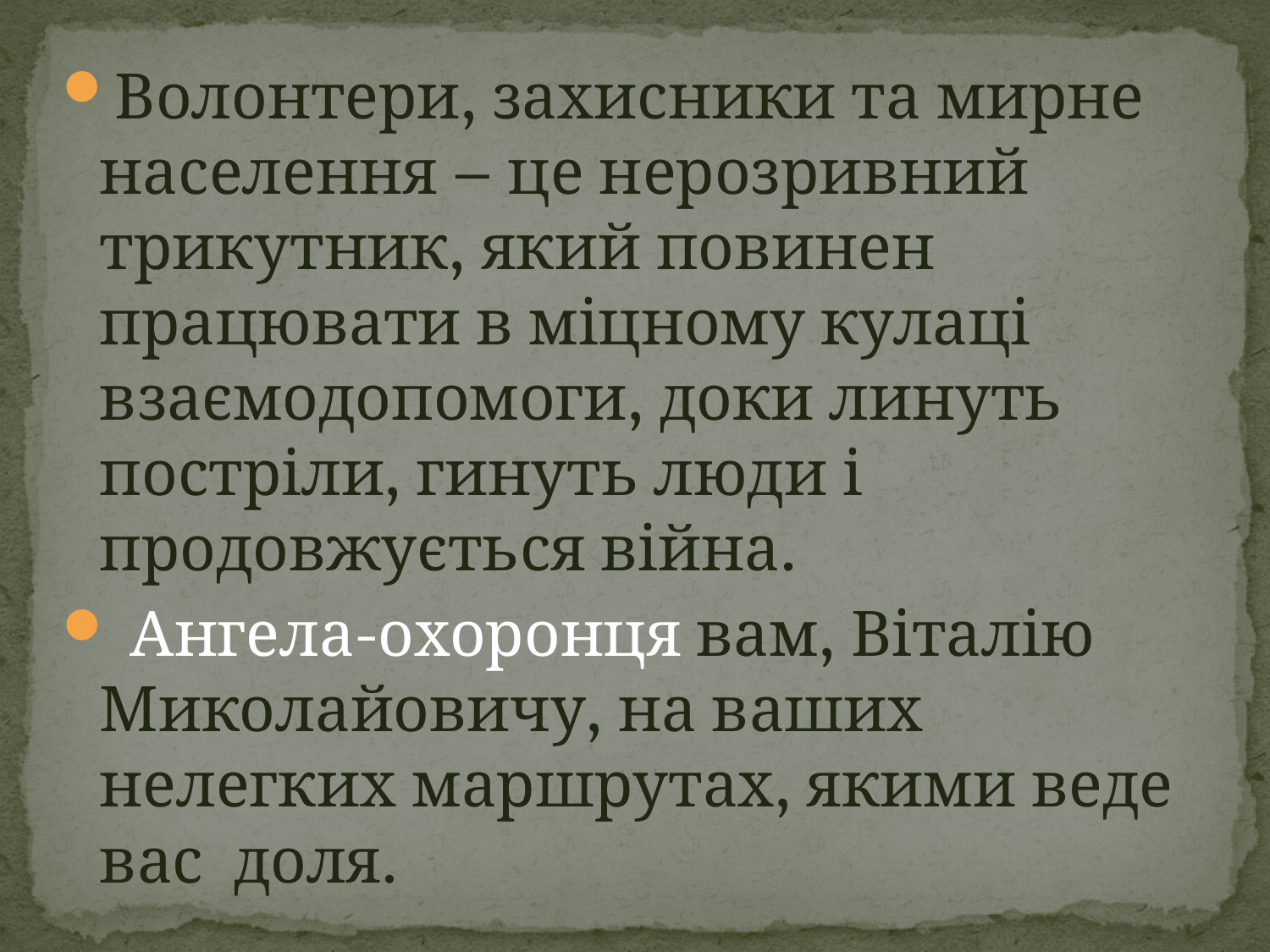

Волонтери, захисники та мирне населення – це нерозривний трикутник, який повинен працювати в міцному кулаці взаємодопомоги, доки линуть постріли, гинуть люди і продовжується війна.
 Ангела-охоронця вам, Віталію Миколайовичу, на ваших  нелегких маршрутах, якими веде  вас  доля.